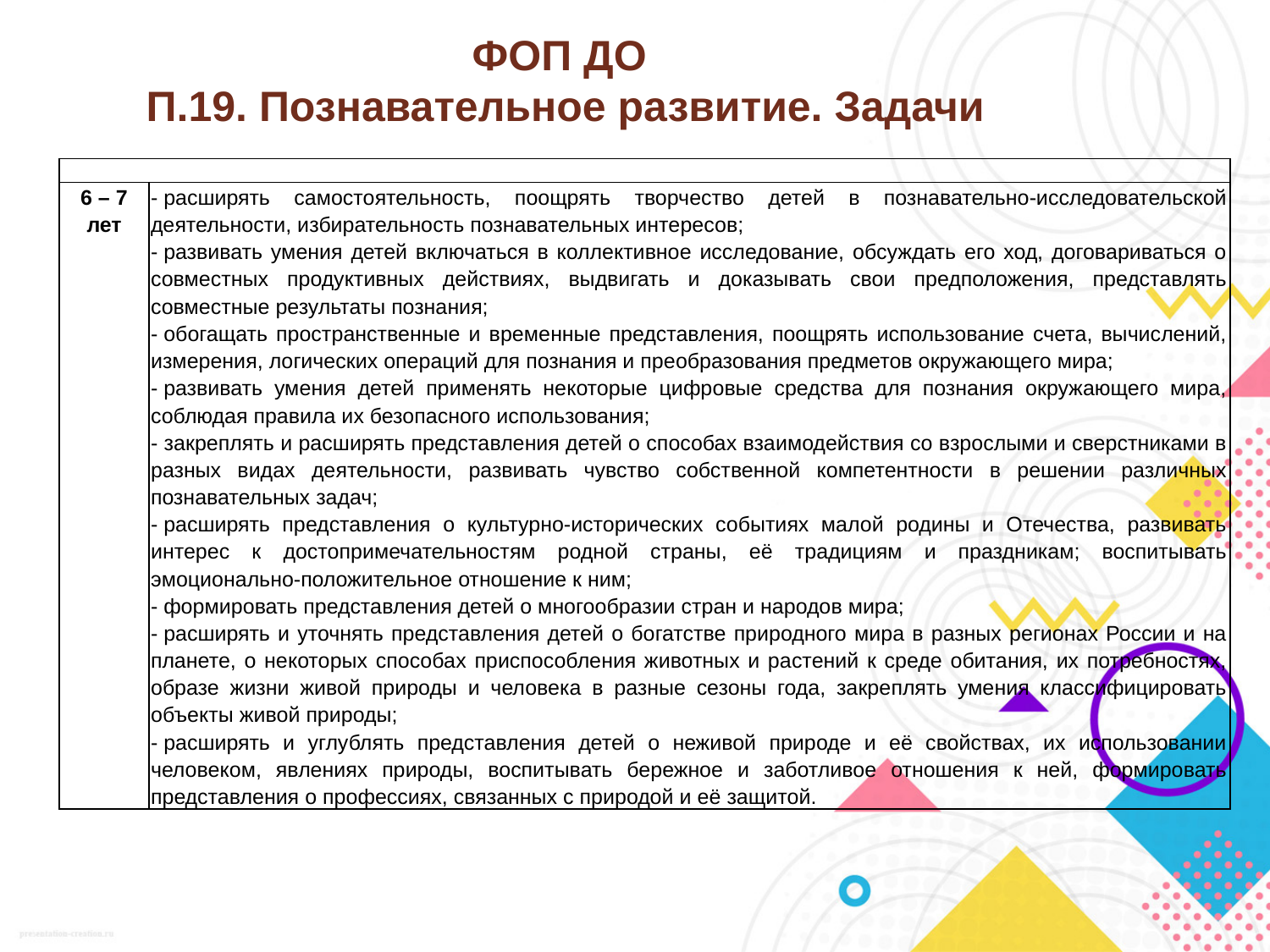

# ФОП ДО П.19. Познавательное развитие. Задачи
|  |  |
| --- | --- |
| 6 – 7 лет | - расширять самостоятельность, поощрять творчество детей в познавательно-исследовательской деятельности, избирательность познавательных интересов; - развивать умения детей включаться в коллективное исследование, обсуждать его ход, договариваться о совместных продуктивных действиях, выдвигать и доказывать свои предположения, представлять совместные результаты познания; - обогащать пространственные и временные представления, поощрять использование счета, вычислений, измерения, логических операций для познания и преобразования предметов окружающего мира; - развивать умения детей применять некоторые цифровые средства для познания окружающего мира, соблюдая правила их безопасного использования; - закреплять и расширять представления детей о способах взаимодействия со взрослыми и сверстниками в разных видах деятельности, развивать чувство собственной компетентности в решении различных познавательных задач; - расширять представления о культурно-исторических событиях малой родины и Отечества, развивать интерес к достопримечательностям родной страны, её традициям и праздникам; воспитывать эмоционально-положительное отношение к ним; - формировать представления детей о многообразии стран и народов мира; - расширять и уточнять представления детей о богатстве природного мира в разных регионах России и на планете, о некоторых способах приспособления животных и растений к среде обитания, их потребностях, образе жизни живой природы и человека в разные сезоны года, закреплять умения классифицировать объекты живой природы; - расширять и углублять представления детей о неживой природе и её свойствах, их использовании человеком, явлениях природы, воспитывать бережное и заботливое отношения к ней, формировать представления о профессиях, связанных с природой и её защитой. |